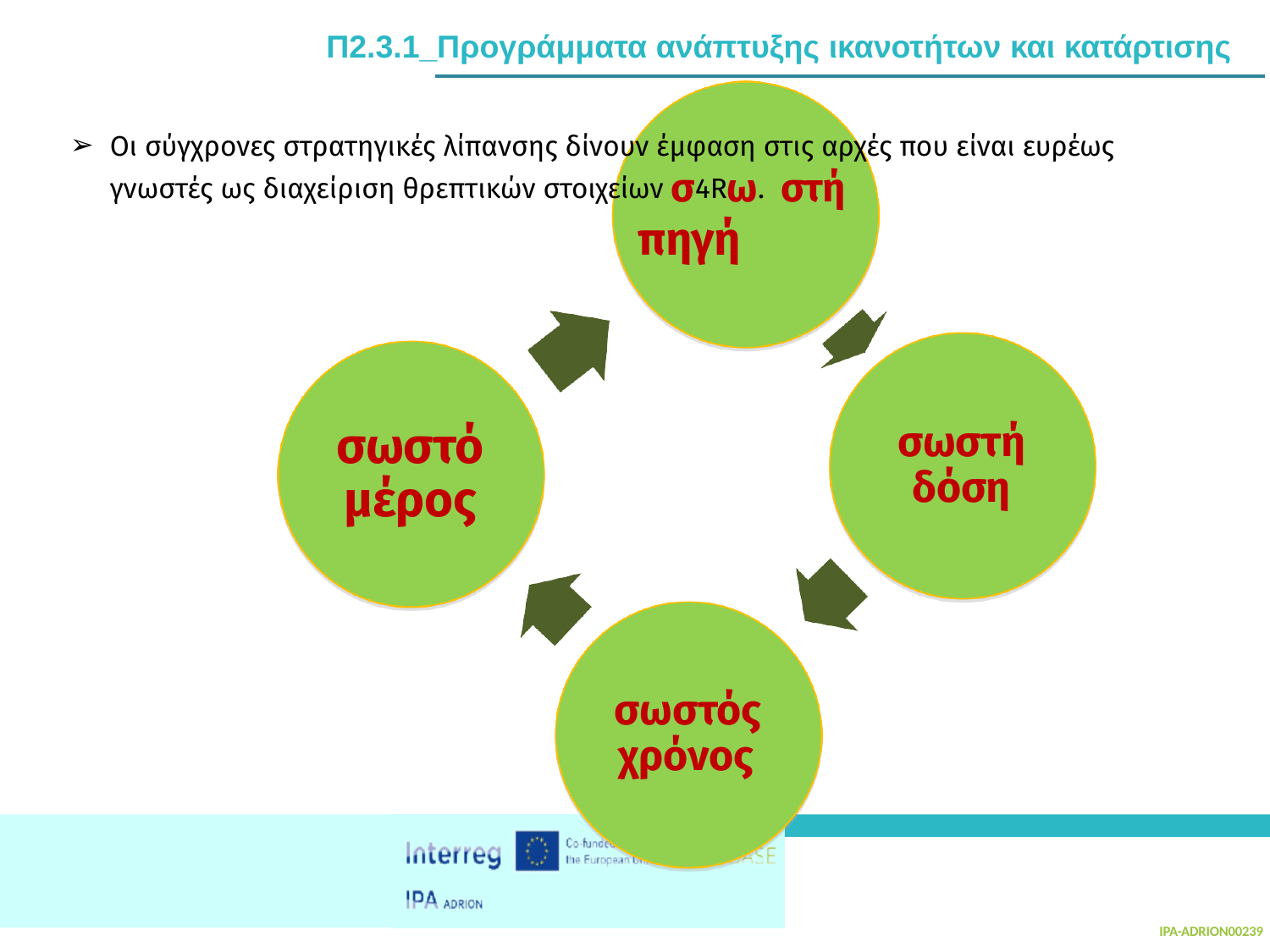

Π2.3.1_Προγράμματα ανάπτυξης ικανοτήτων και κατάρτισης

Οι σύγχρονες στρατηγικές λίπανσης δίνουν έμφαση στις αρχές που είναι ευρέως γνωστές ως διαχείριση θρεπτικών στοιχείων σ4Rω.  στή
πηγή
σωστό μέρος
σωστή δόση
σωστός χρόνος
IPA-ADRION00239